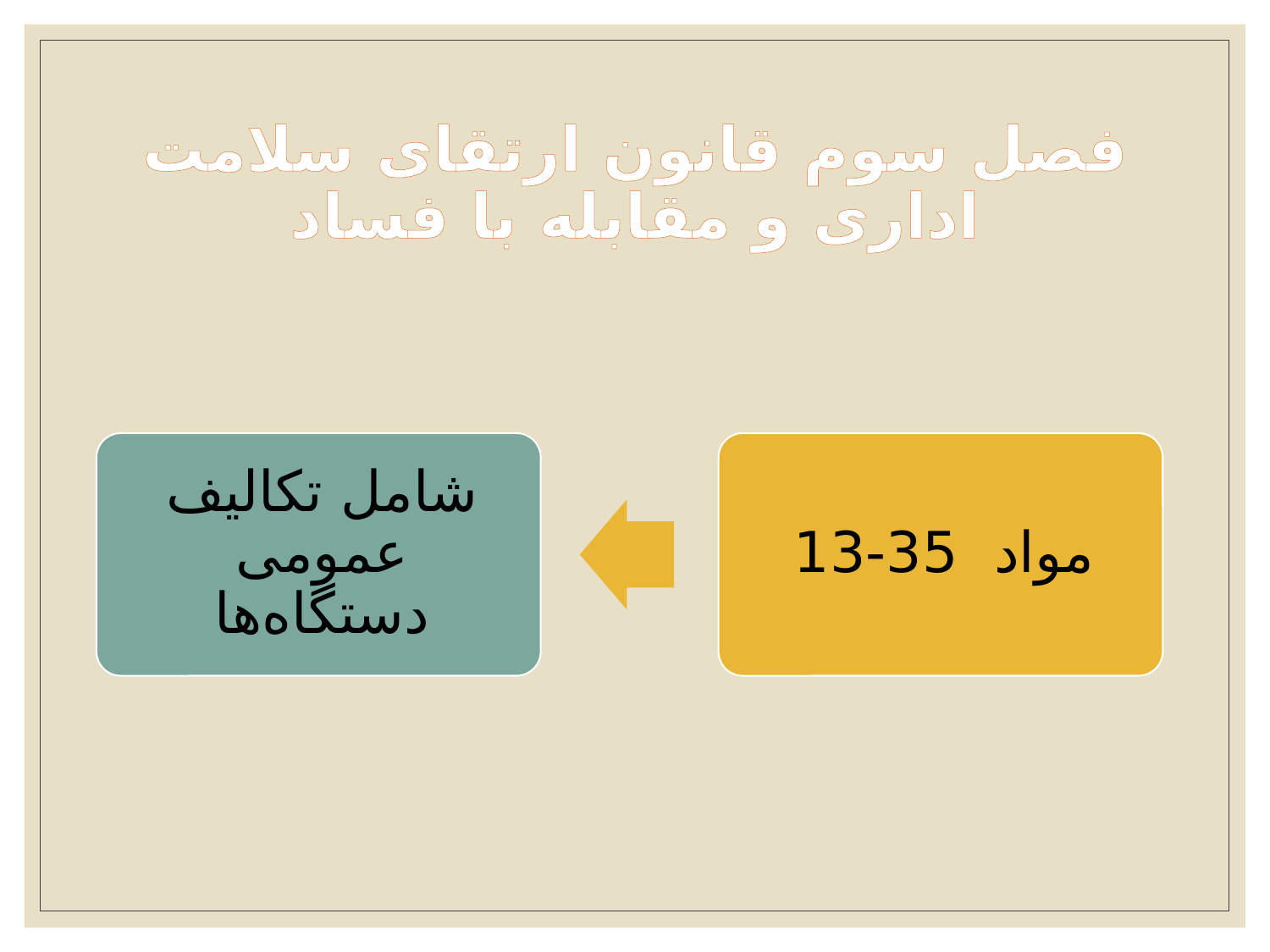

# فصل سوم قانون ارتقای سلامت اداری و مقابله با فساد
مواد  35-13

شامل تکالیف عمومی دستگاه‌ها